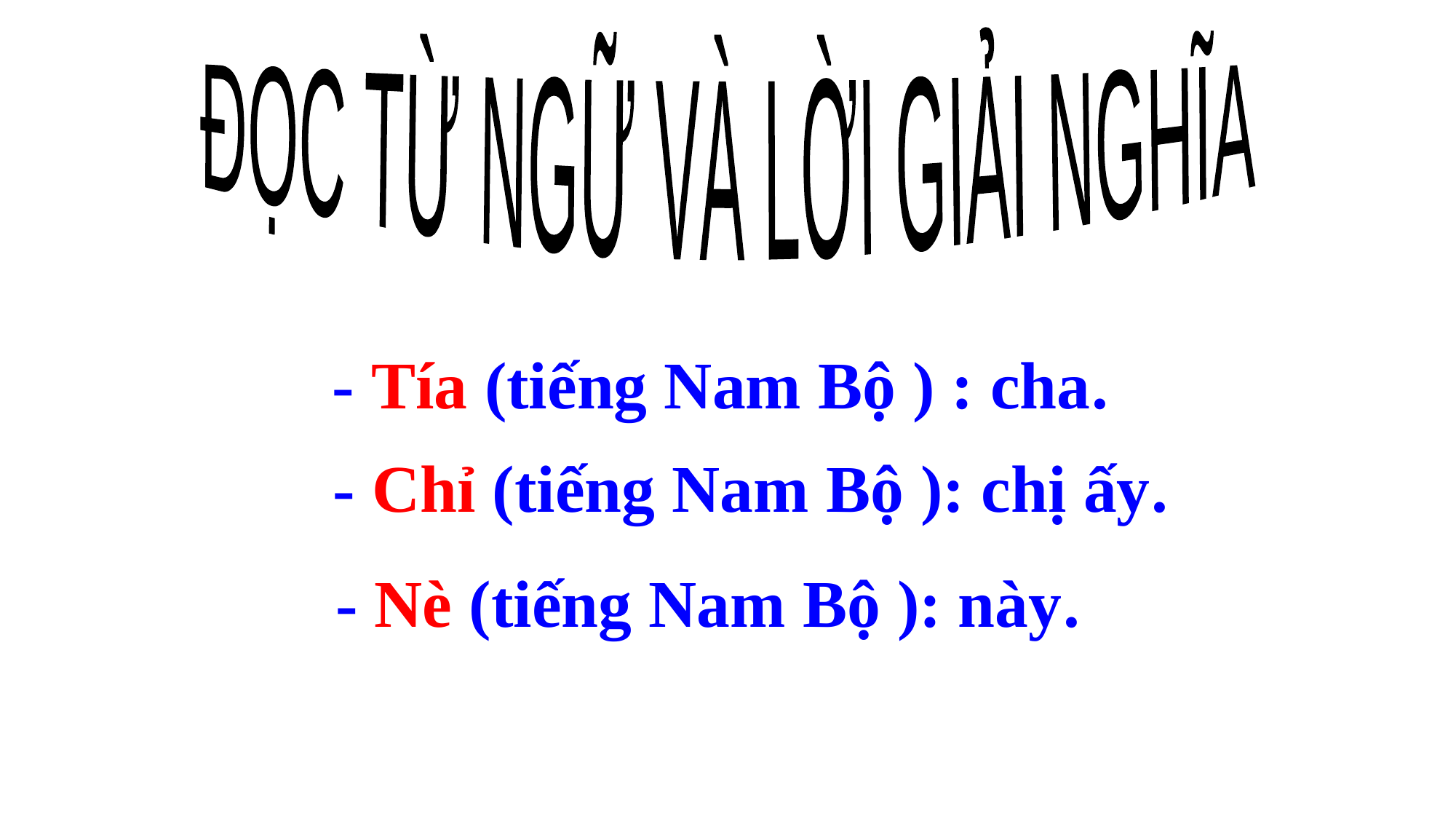

ĐỌC TỪ NGỮ VÀ LỜI GIẢI NGHĨA
- Tía (tiếng Nam Bộ ) : cha.
- Chỉ (tiếng Nam Bộ ): chị ấy.
- Nè (tiếng Nam Bộ ): này.